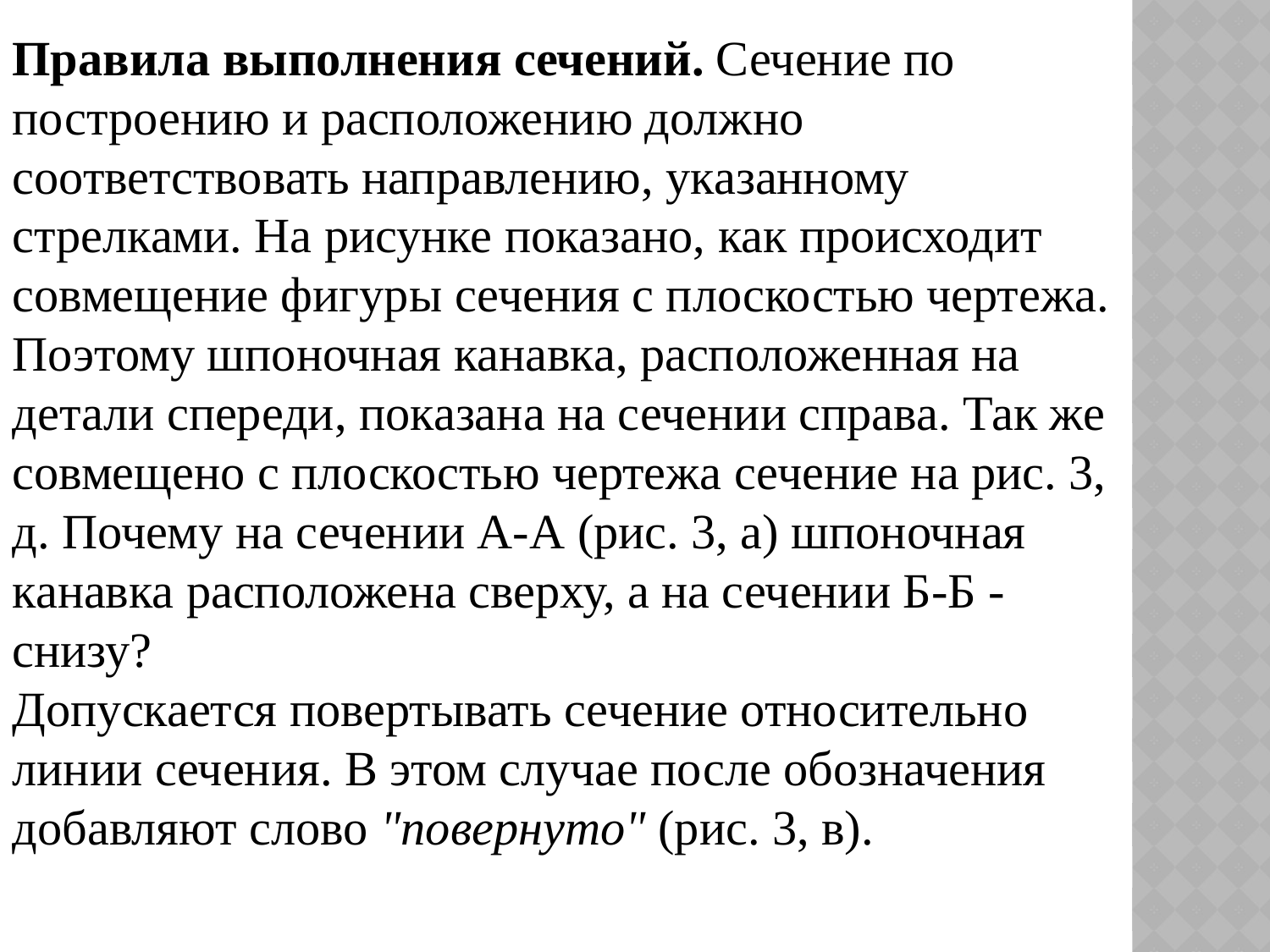

Правила выполнения сечений. Сечение по построению и расположению должно соответствовать направлению, указанному стрелками. На рисунке показано, как происходит совмещение фигуры сечения с плоскостью чертежа. Поэтому шпоночная канавка, расположенная на детали спереди, показана на сечении справа. Так же совмещено с плоскостью чертежа сечение на рис. 3, д. Почему на сечении А-А (рис. 3, а) шпоночная канавка расположена сверху, а на сечении Б-Б - снизу?
Допускается повертывать сечение относительно линии сечения. В этом случае после обозначения добавляют слово "повернуто" (рис. 3, в).